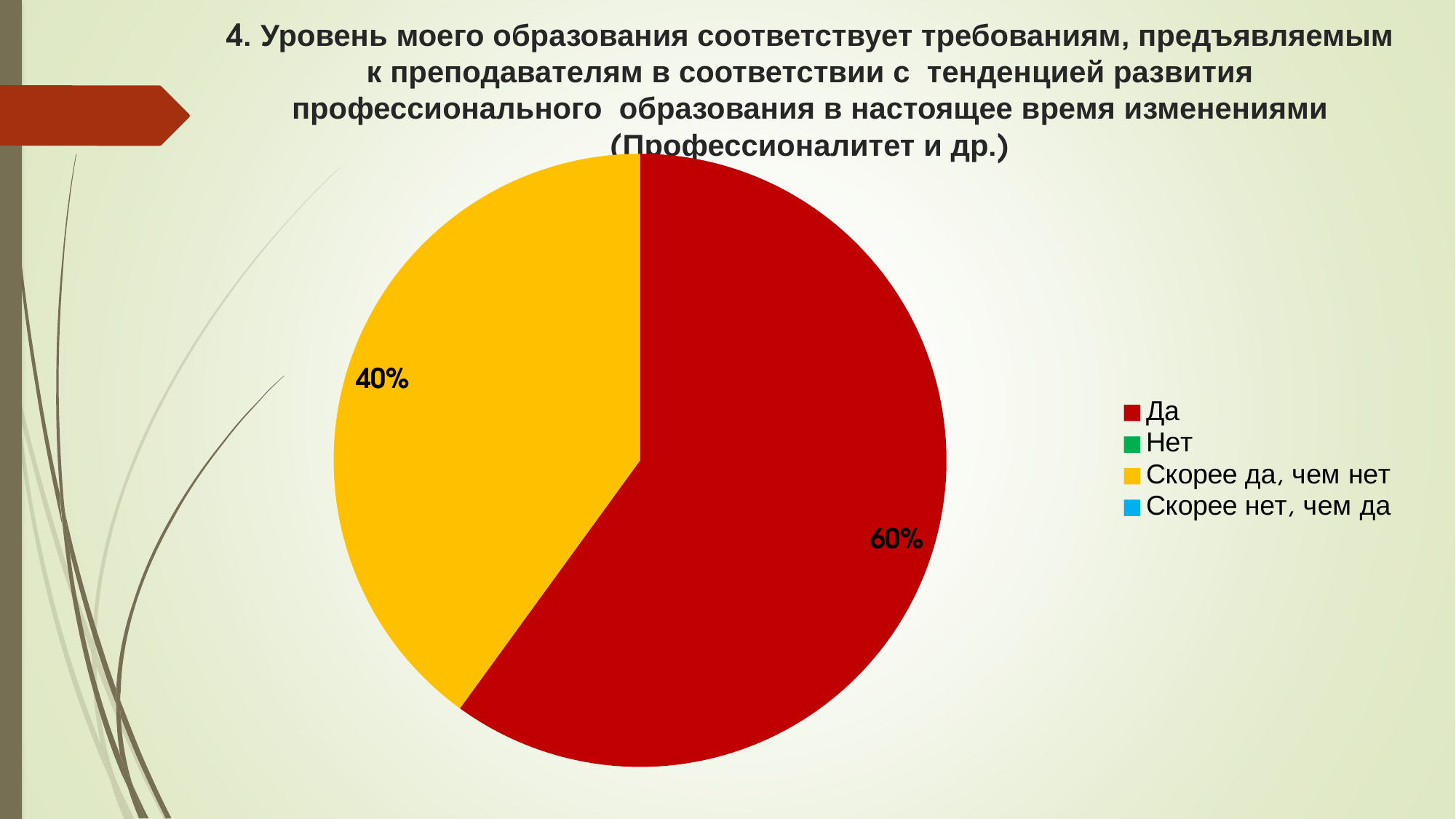

# 4. Уровень моего образования соответствует требованиям, предъявляемым к преподавателям в соответствии с  тенденцией развития профессионального  образования в настоящее время изменениями (Профессионалитет и др.)

### Chart

| Category | Ряд |
|---|---|
| Да | 6.0 |
| Нет | 0.0 |
| Скорее да, чем нет | 4.0 |
| Скорее нет, чем да | 0.0 |